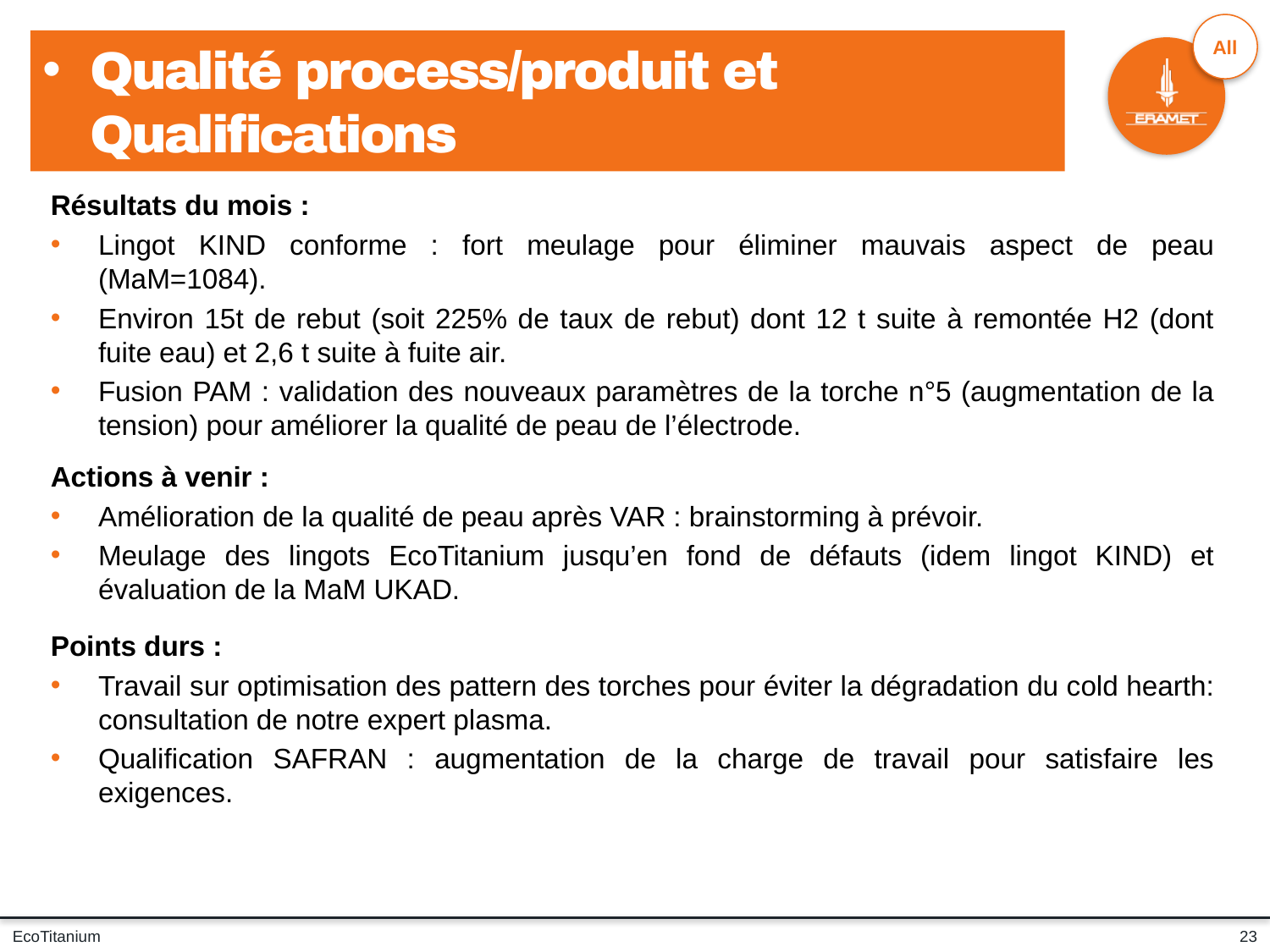

Qualité process/produit et Qualifications
Résultats du mois :
Lingot KIND conforme : fort meulage pour éliminer mauvais aspect de peau (MaM=1084).
Environ 15t de rebut (soit 225% de taux de rebut) dont 12 t suite à remontée H2 (dont fuite eau) et 2,6 t suite à fuite air.
Fusion PAM : validation des nouveaux paramètres de la torche n°5 (augmentation de la tension) pour améliorer la qualité de peau de l’électrode.

Actions à venir :
Amélioration de la qualité de peau après VAR : brainstorming à prévoir.
Meulage des lingots EcoTitanium jusqu’en fond de défauts (idem lingot KIND) et évaluation de la MaM UKAD.

Points durs :
Travail sur optimisation des pattern des torches pour éviter la dégradation du cold hearth: consultation de notre expert plasma.
Qualification SAFRAN : augmentation de la charge de travail pour satisfaire les exigences.

23
EcoTitanium